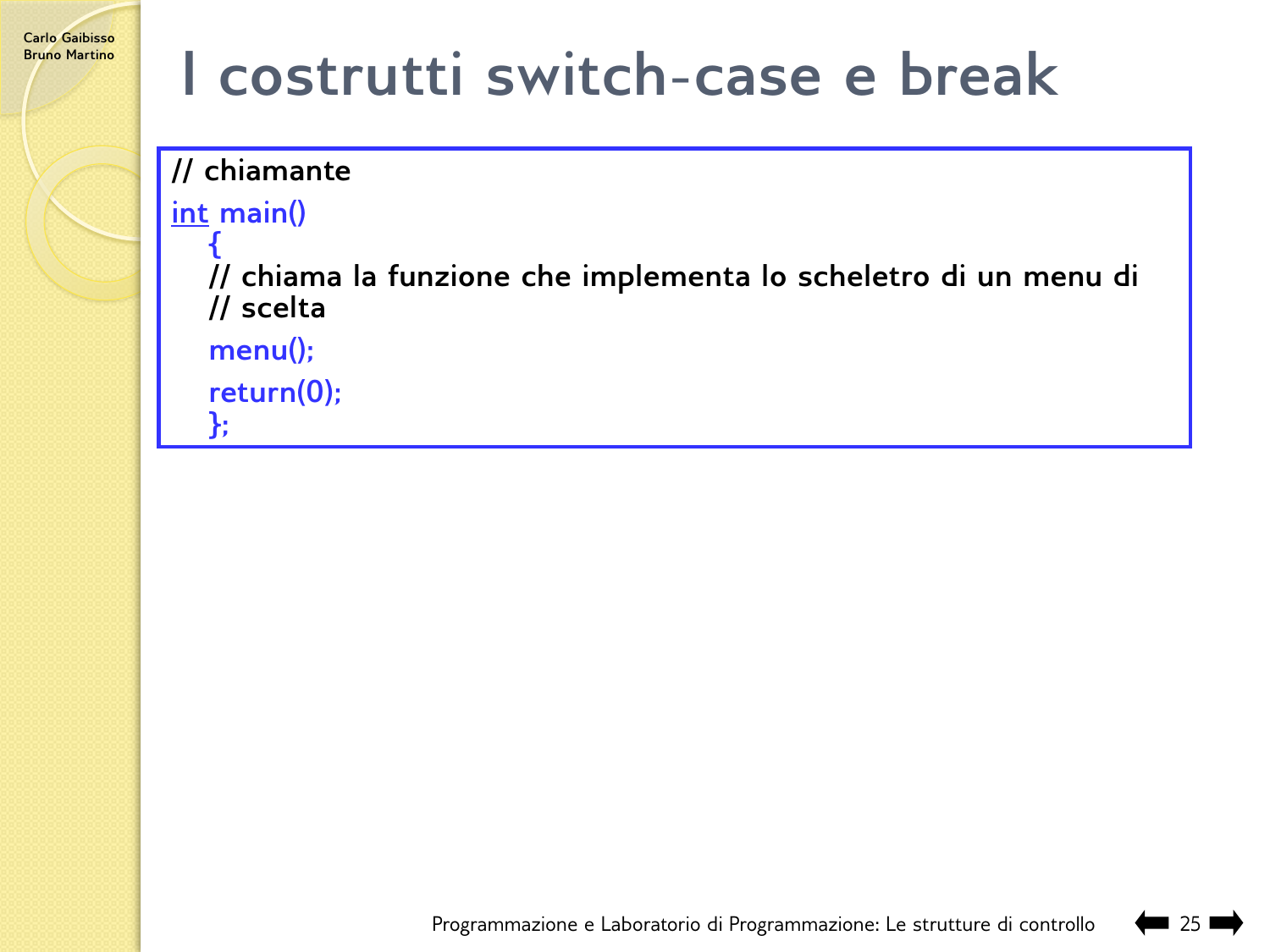

# I costrutti switch-case e break
// chiamante
int main()
 	{
	// chiama la funzione che implementa lo scheletro di un menu di
	// scelta
 	menu();
	return(0);
 	};
Programmazione e Laboratorio di Programmazione: Le strutture di controllo
25